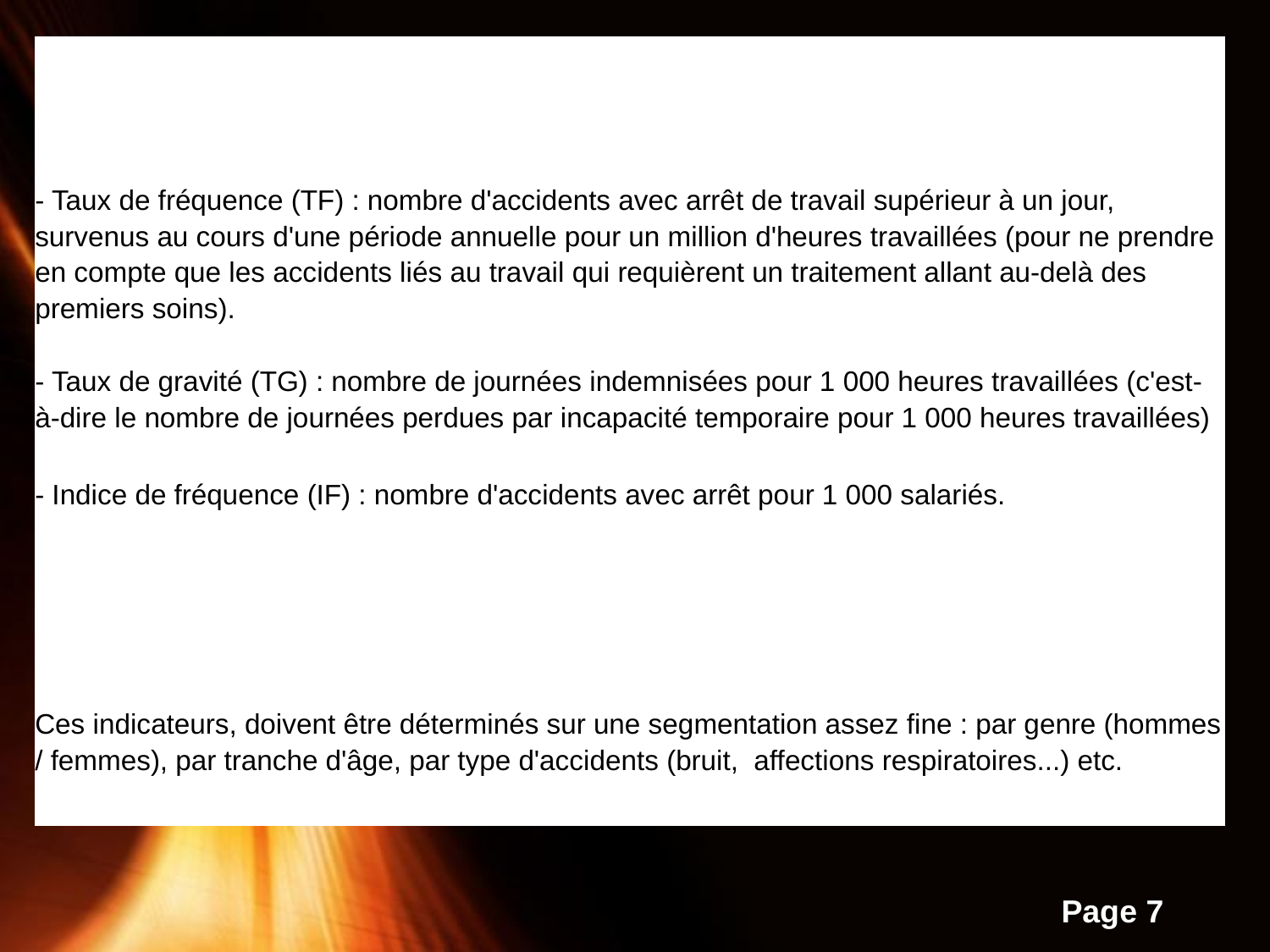

| - Taux de fréquence (TF) : nombre d'accidents avec arrêt de travail supérieur à un jour, survenus au cours d'une période annuelle pour un million d'heures travaillées (pour ne prendre en compte que les accidents liés au travail qui requièrent un traitement allant au-delà des premiers soins). - Taux de gravité (TG) : nombre de journées indemnisées pour 1 000 heures travaillées (c'est-à-dire le nombre de journées perdues par incapacité temporaire pour 1 000 heures travaillées) - Indice de fréquence (IF) : nombre d'accidents avec arrêt pour 1 000 salariés. |
| --- |
| Ces indicateurs, doivent être déterminés sur une segmentation assez fine : par genre (hommes / femmes), par tranche d'âge, par type d'accidents (bruit, affections respiratoires...) etc. |